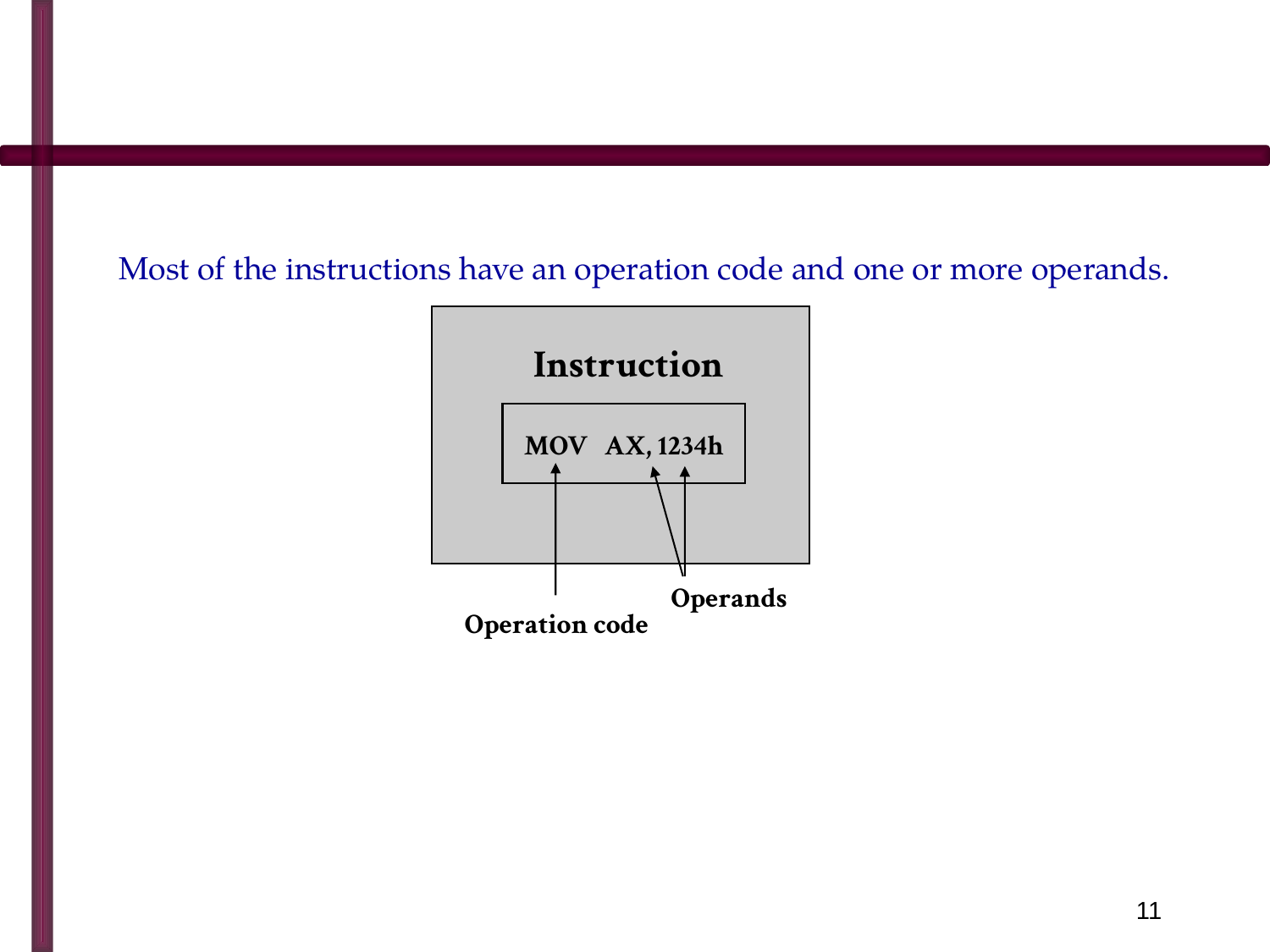

# Most of the instructions have an operation code and one or more operands.

Instruction
MOV   AX, 1234h

Operands
Operation code
11